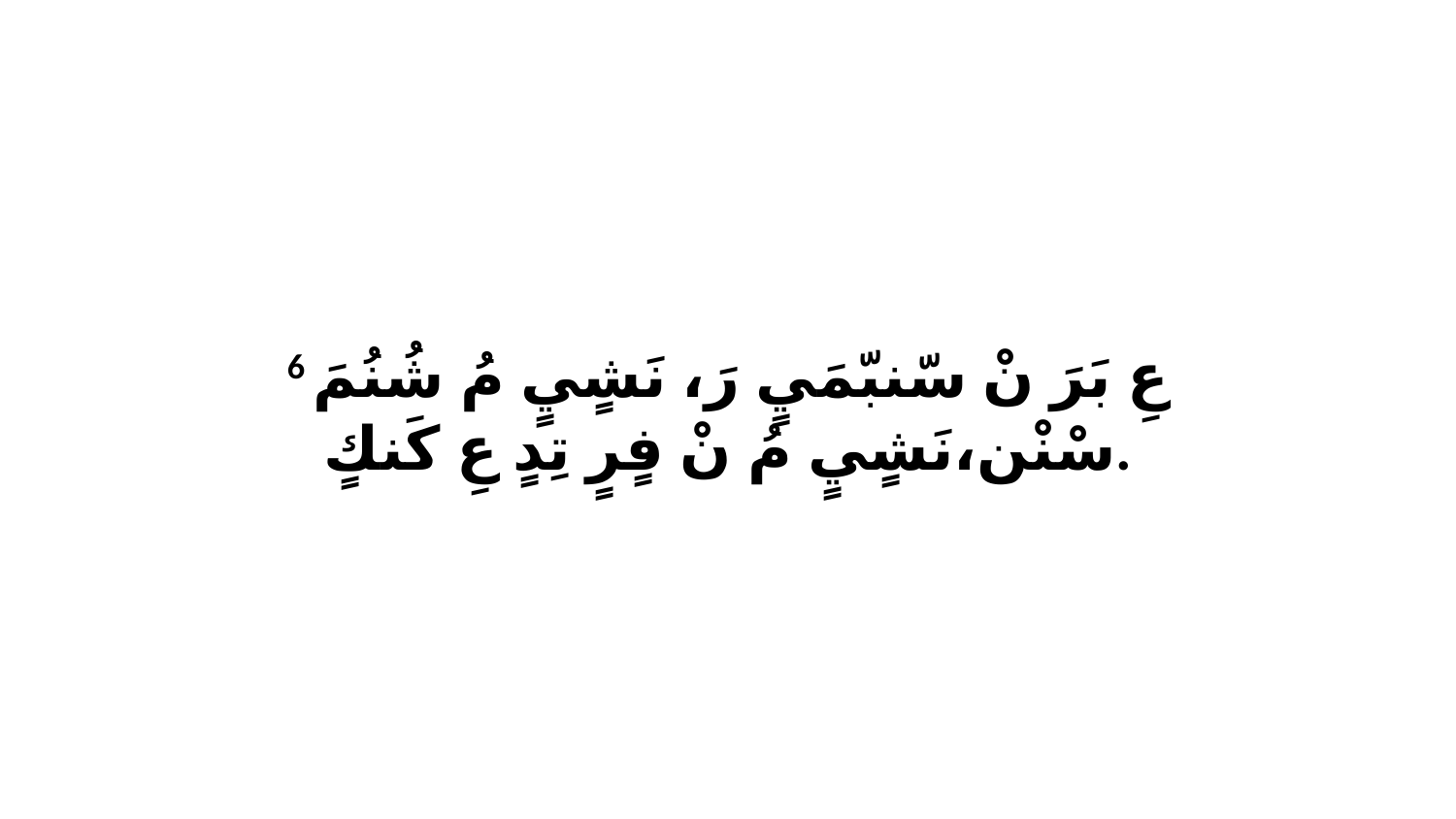

6 عِ بَرَ نْ سّنبّمَيٍ رَ، نَشٍيٍ مُ شُنُمَ سْنْن،نَشٍيٍ مُ نْ فٍرٍ تِدٍ عِ كَنكٍ.